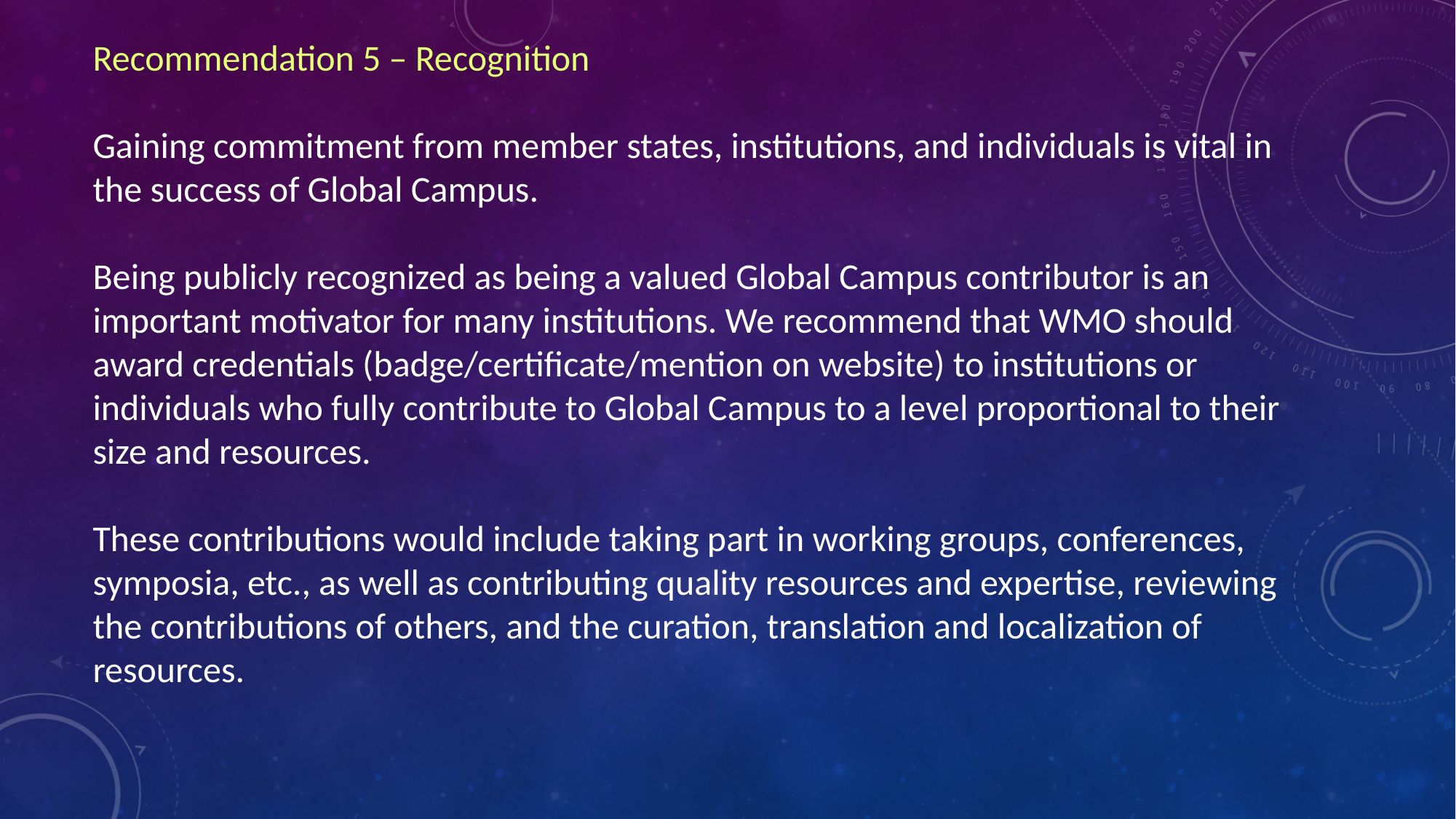

# Recommendation 5 – Recognition Gaining commitment from member states, institutions, and individuals is vital in the success of Global Campus. Being publicly recognized as being a valued Global Campus contributor is an important motivator for many institutions. We recommend that WMO should award credentials (badge/certificate/mention on website) to institutions or individuals who fully contribute to Global Campus to a level proportional to their size and resources. These contributions would include taking part in working groups, conferences, symposia, etc., as well as contributing quality resources and expertise, reviewing the contributions of others, and the curation, translation and localization of resources.